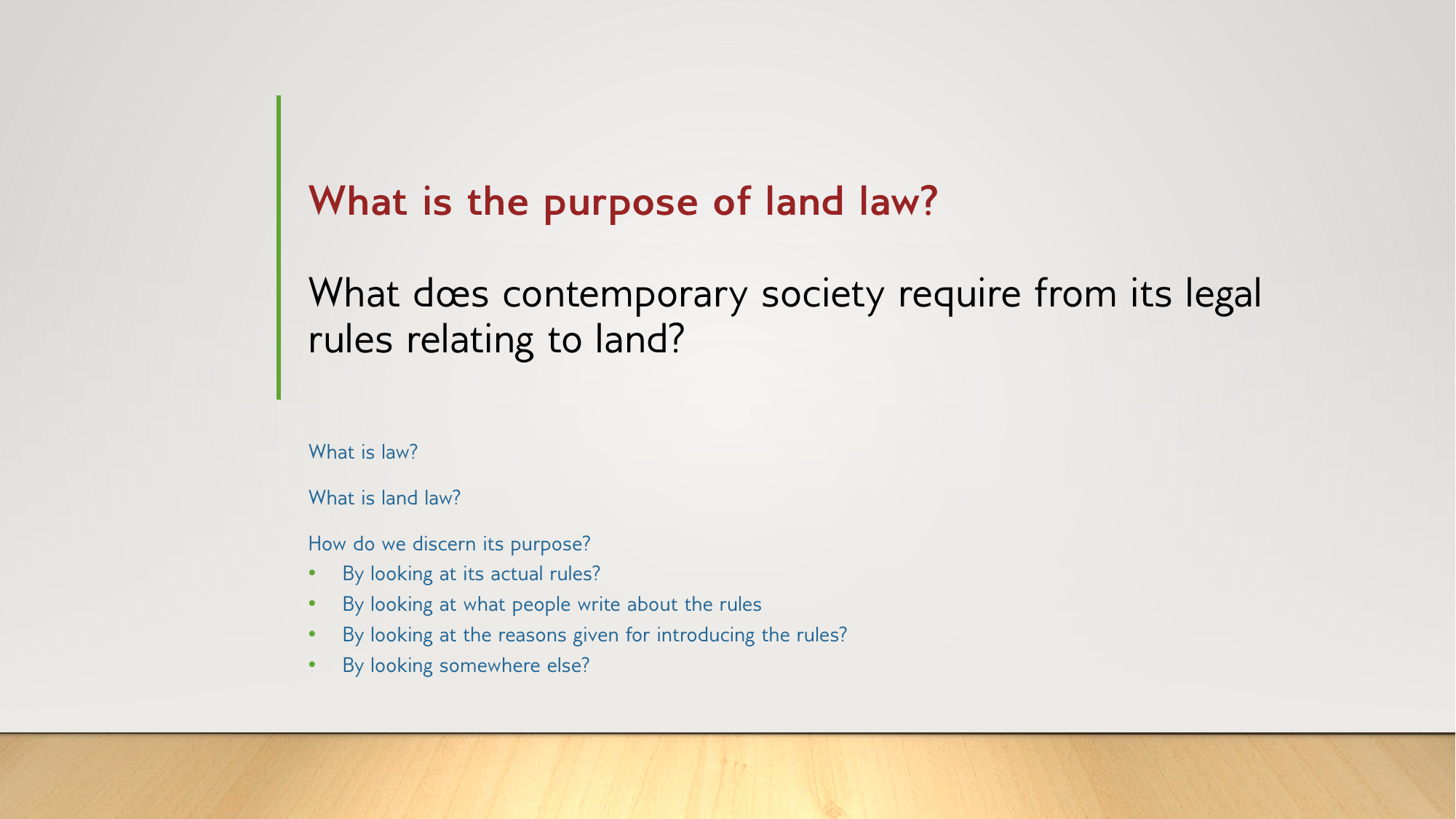

# What is the purpose of land law? What does contemporary society require from its legal rules relating to land?
What is law?
What is land law?
How do we discern its purpose?
By looking at its actual rules?
By looking at what people write about the rules
By looking at the reasons given for introducing the rules?
By looking somewhere else?